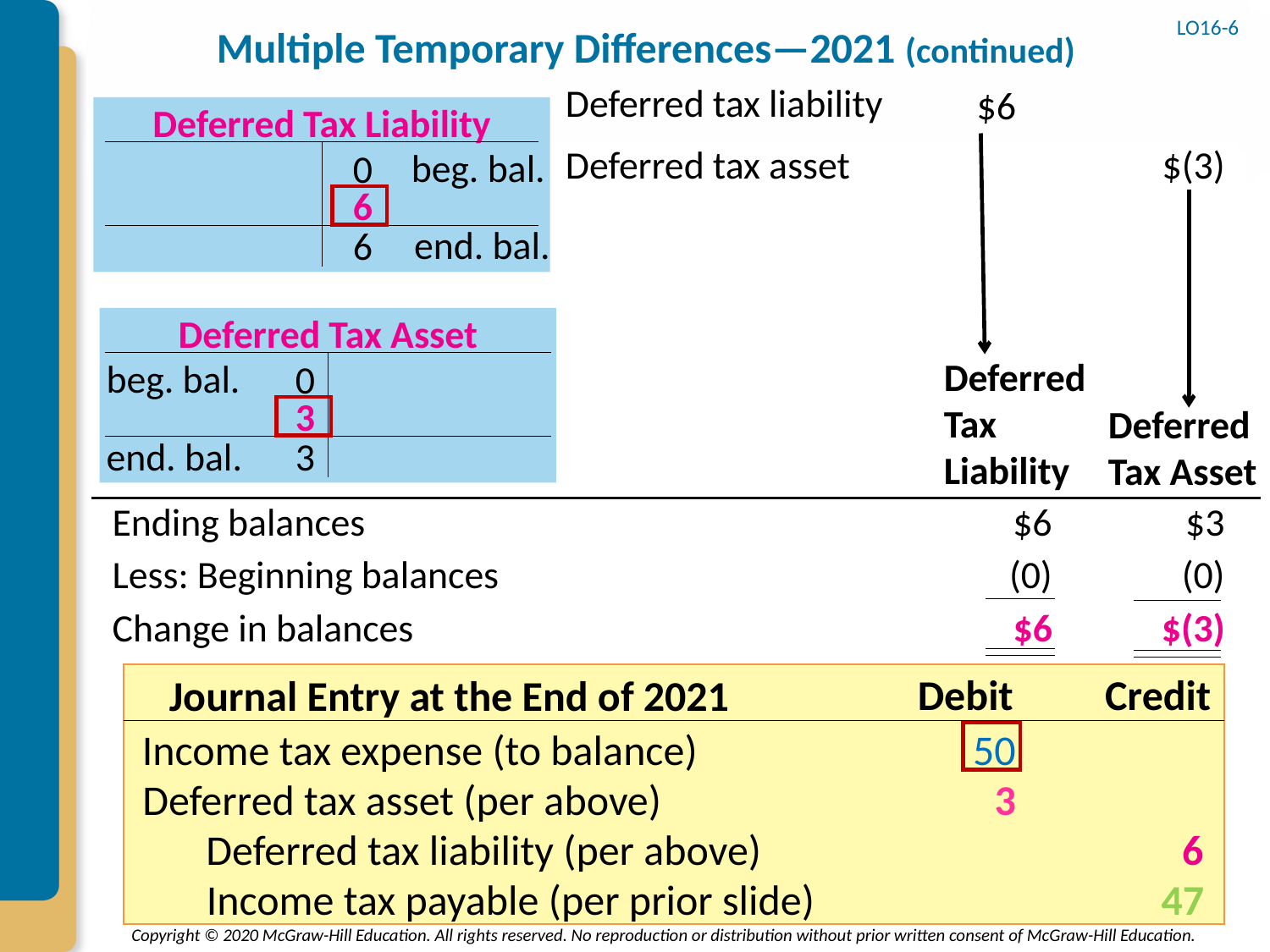

LO16-6
# Multiple Temporary Differences—2021 (continued)
Deferred tax liability
$6
Deferred Tax Liability

Deferred tax asset
$(3)
0
beg. bal.
6

6
end. bal.
Deferred Tax Asset

Deferred Tax Liability
beg. bal.
0
3
Deferred Tax Asset

end. bal.
3
Ending balances
$6
$3
Less: Beginning balances
(0)
(0)
Change in balances
$6
$(3)
Debit
Credit
Journal Entry at the End of 2021

Income tax expense (to balance)
50

Deferred tax asset (per above)
3
Deferred tax liability (per above)
6
Income tax payable (per prior slide)
47